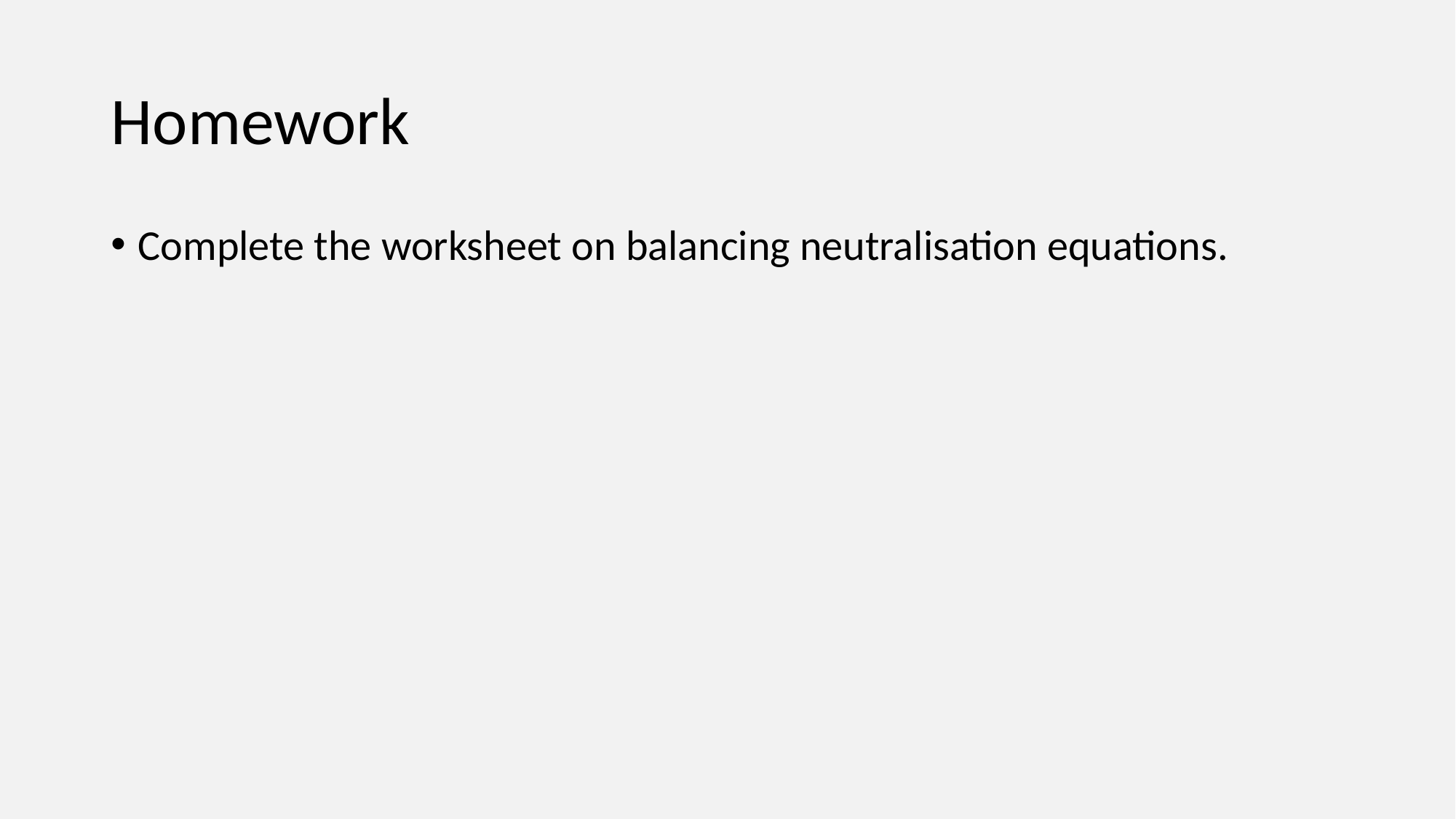

# Homework
Complete the worksheet on balancing neutralisation equations.